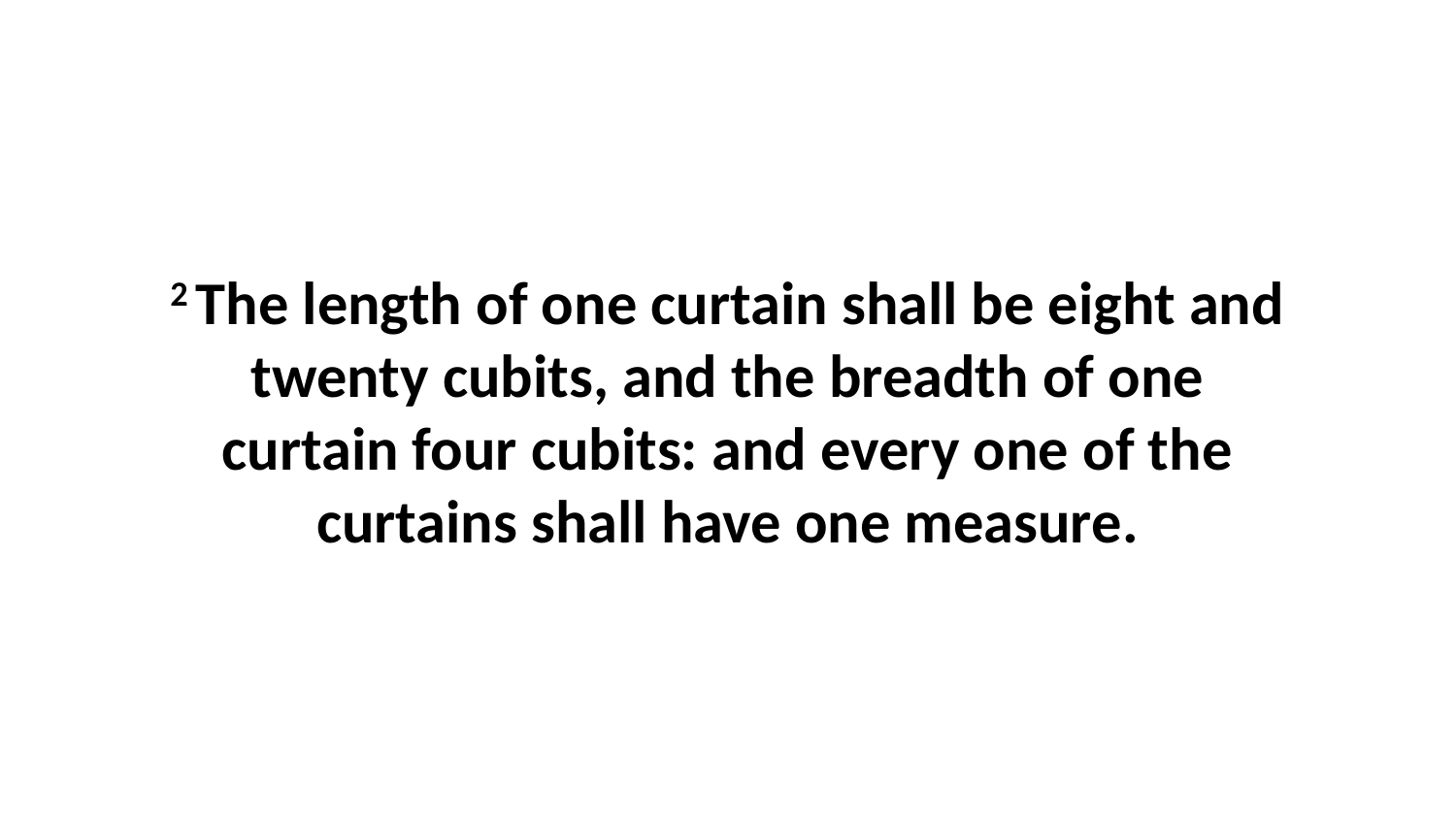

2 The length of one curtain shall be eight and twenty cubits, and the breadth of one curtain four cubits: and every one of the curtains shall have one measure.